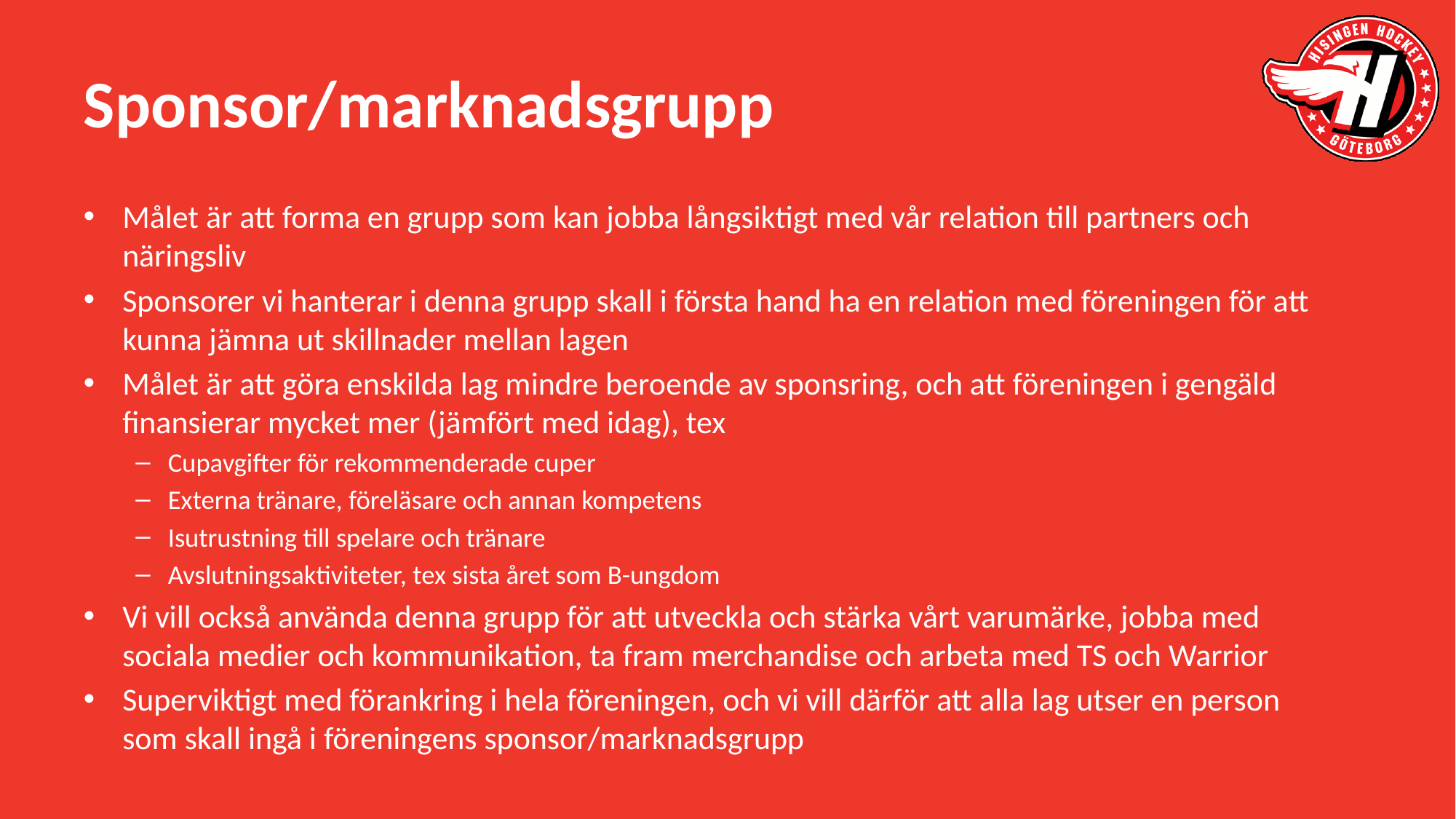

# Sponsor/marknadsgrupp
Målet är att forma en grupp som kan jobba långsiktigt med vår relation till partners och näringsliv
Sponsorer vi hanterar i denna grupp skall i första hand ha en relation med föreningen för att kunna jämna ut skillnader mellan lagen
Målet är att göra enskilda lag mindre beroende av sponsring, och att föreningen i gengäld finansierar mycket mer (jämfört med idag), tex
Cupavgifter för rekommenderade cuper
Externa tränare, föreläsare och annan kompetens
Isutrustning till spelare och tränare
Avslutningsaktiviteter, tex sista året som B-ungdom
Vi vill också använda denna grupp för att utveckla och stärka vårt varumärke, jobba med sociala medier och kommunikation, ta fram merchandise och arbeta med TS och Warrior
Superviktigt med förankring i hela föreningen, och vi vill därför att alla lag utser en person som skall ingå i föreningens sponsor/marknadsgrupp